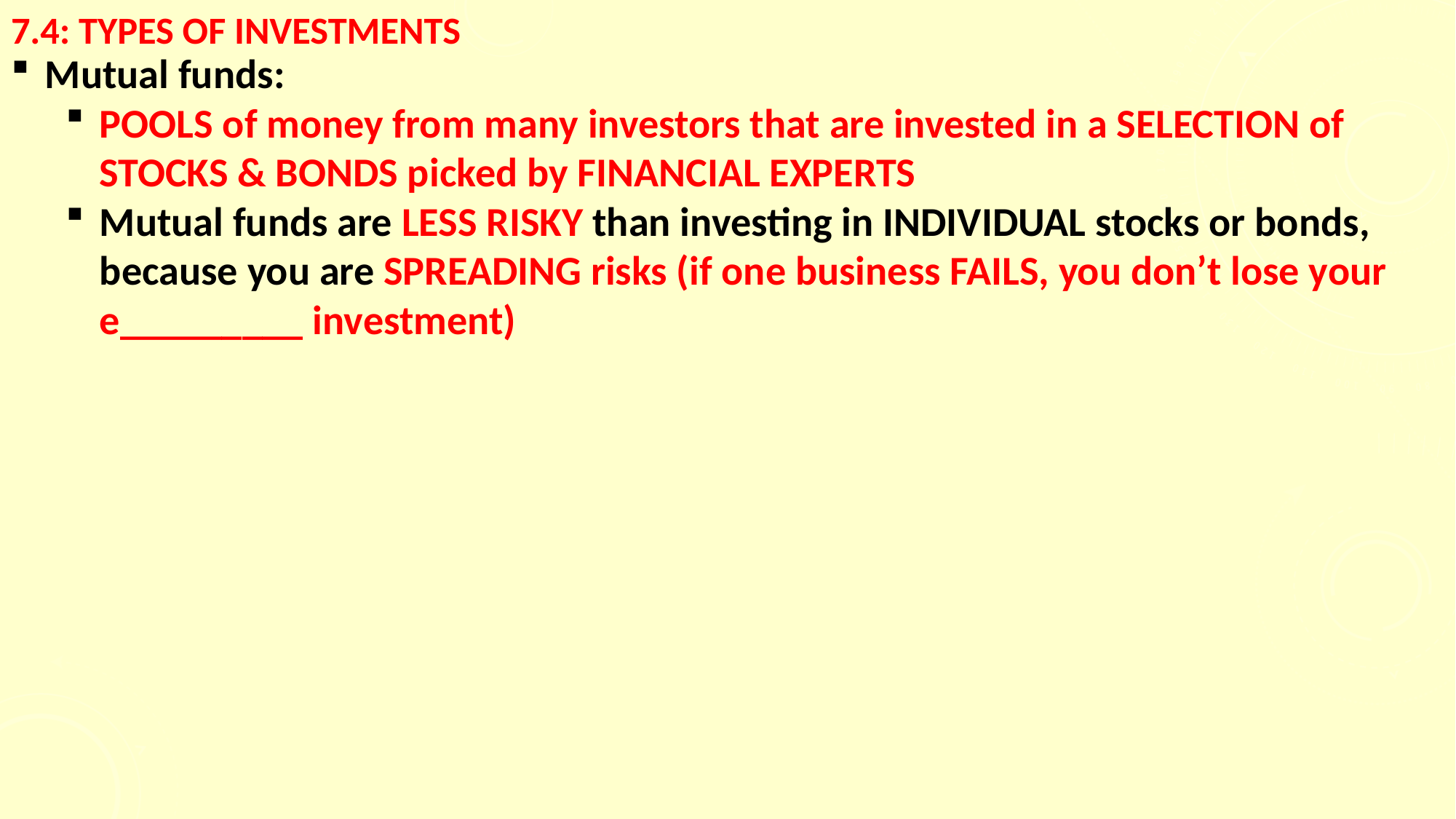

# 7.4: TYPES OF INVESTMENTS
Mutual funds:
POOLS of money from many investors that are invested in a SELECTION of STOCKS & BONDS picked by FINANCIAL EXPERTS
Mutual funds are LESS RISKY than investing in INDIVIDUAL stocks or bonds, because you are SPREADING risks (if one business FAILS, you don’t lose your e_________ investment)